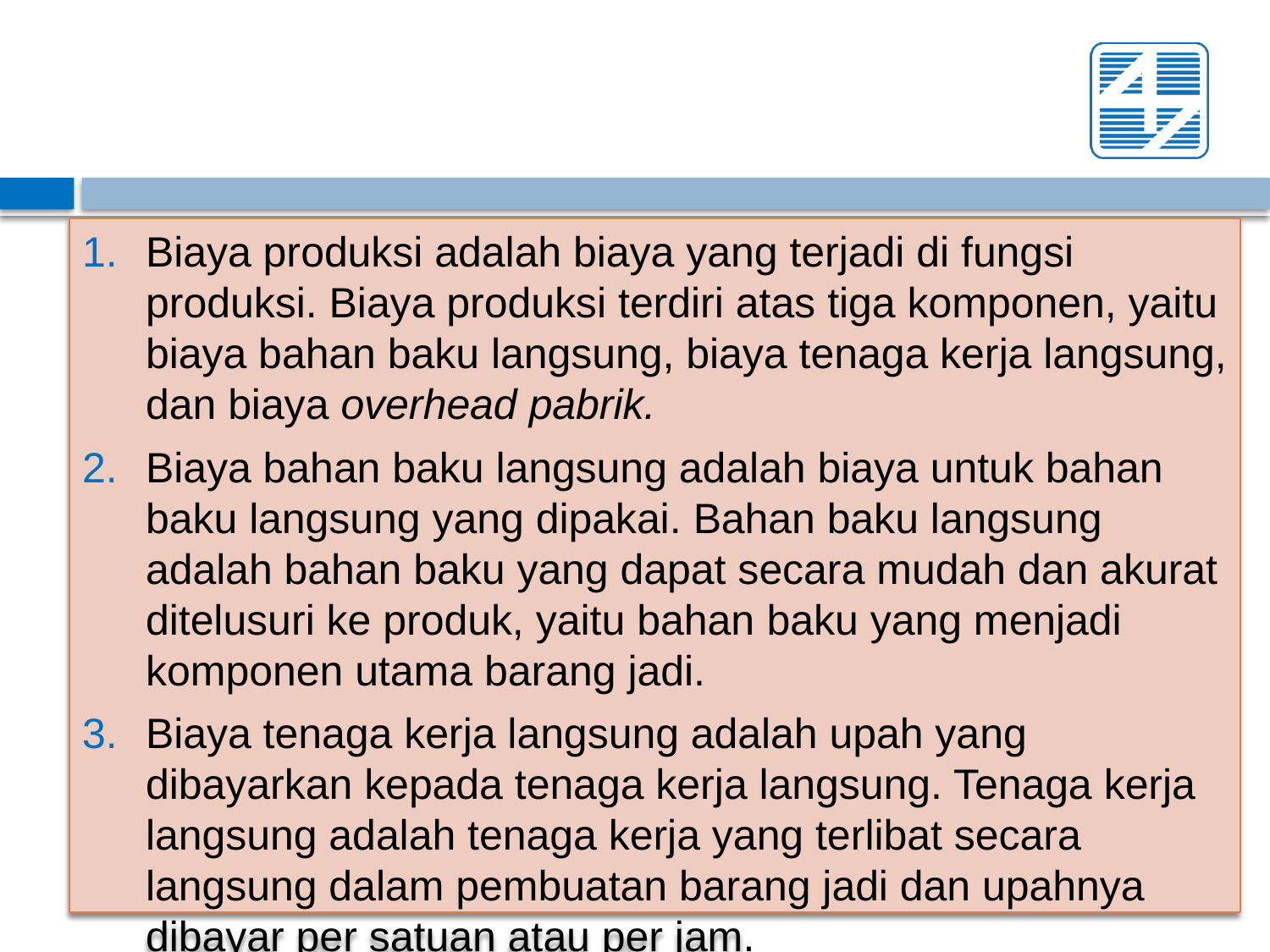

Biaya produksi adalah biaya yang terjadi di fungsi produksi. Biaya produksi terdiri atas tiga komponen, yaitu biaya bahan baku langsung, biaya tenaga kerja langsung, dan biaya overhead pabrik.
Biaya bahan baku langsung adalah biaya untuk bahan baku langsung yang dipakai. Bahan baku langsung adalah bahan baku yang dapat secara mudah dan akurat ditelusuri ke produk, yaitu bahan baku yang menjadi komponen utama barang jadi.
Biaya tenaga kerja langsung adalah upah yang dibayarkan kepada tenaga kerja langsung. Tenaga kerja langsung adalah tenaga kerja yang terlibat secara langsung dalam pembuatan barang jadi dan upahnya dibayar per satuan atau per jam.